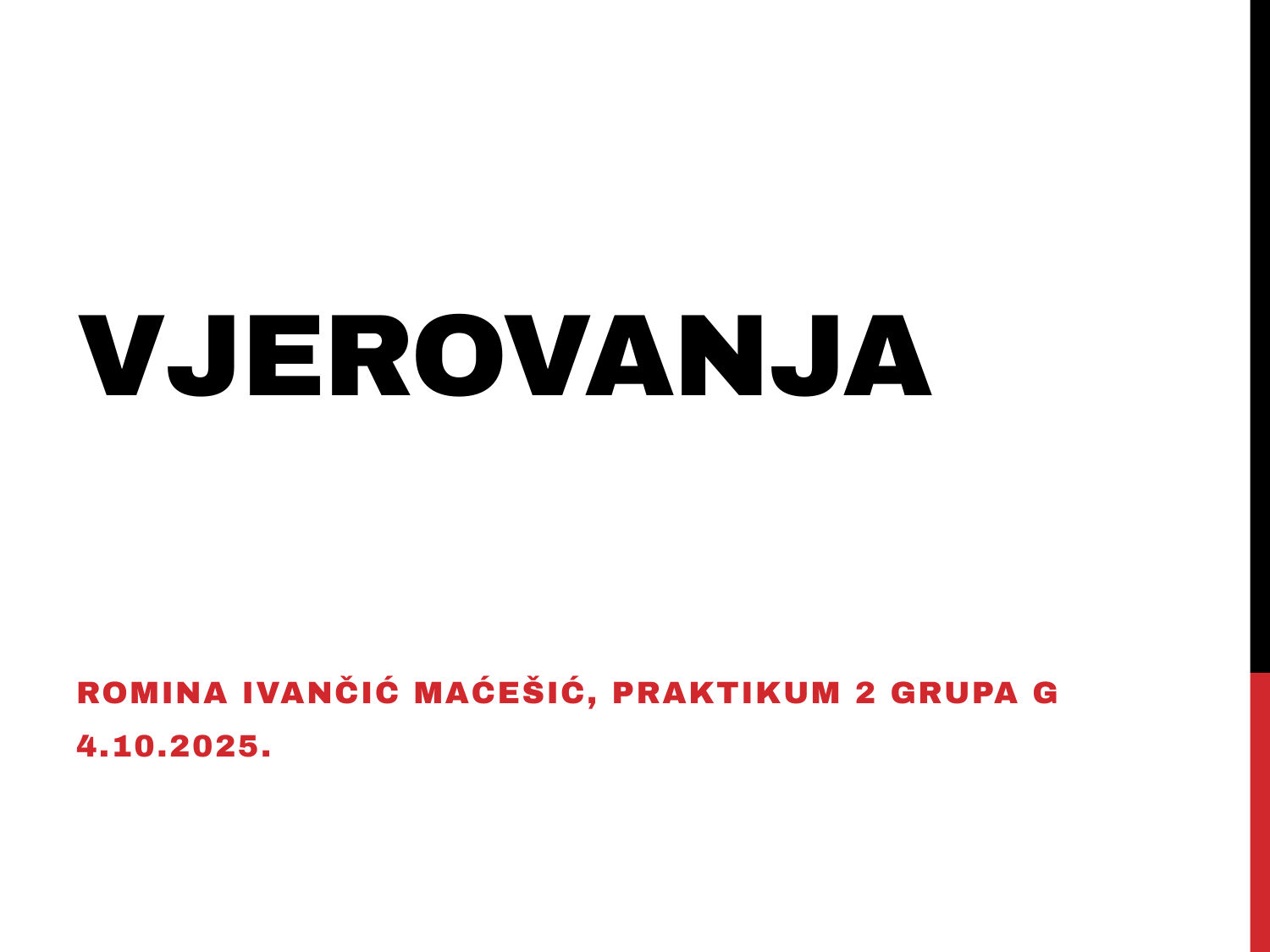

# Vjerovanja
Romina Ivančić Maćešić, Praktikum 2 Grupa G
4.10.2025.